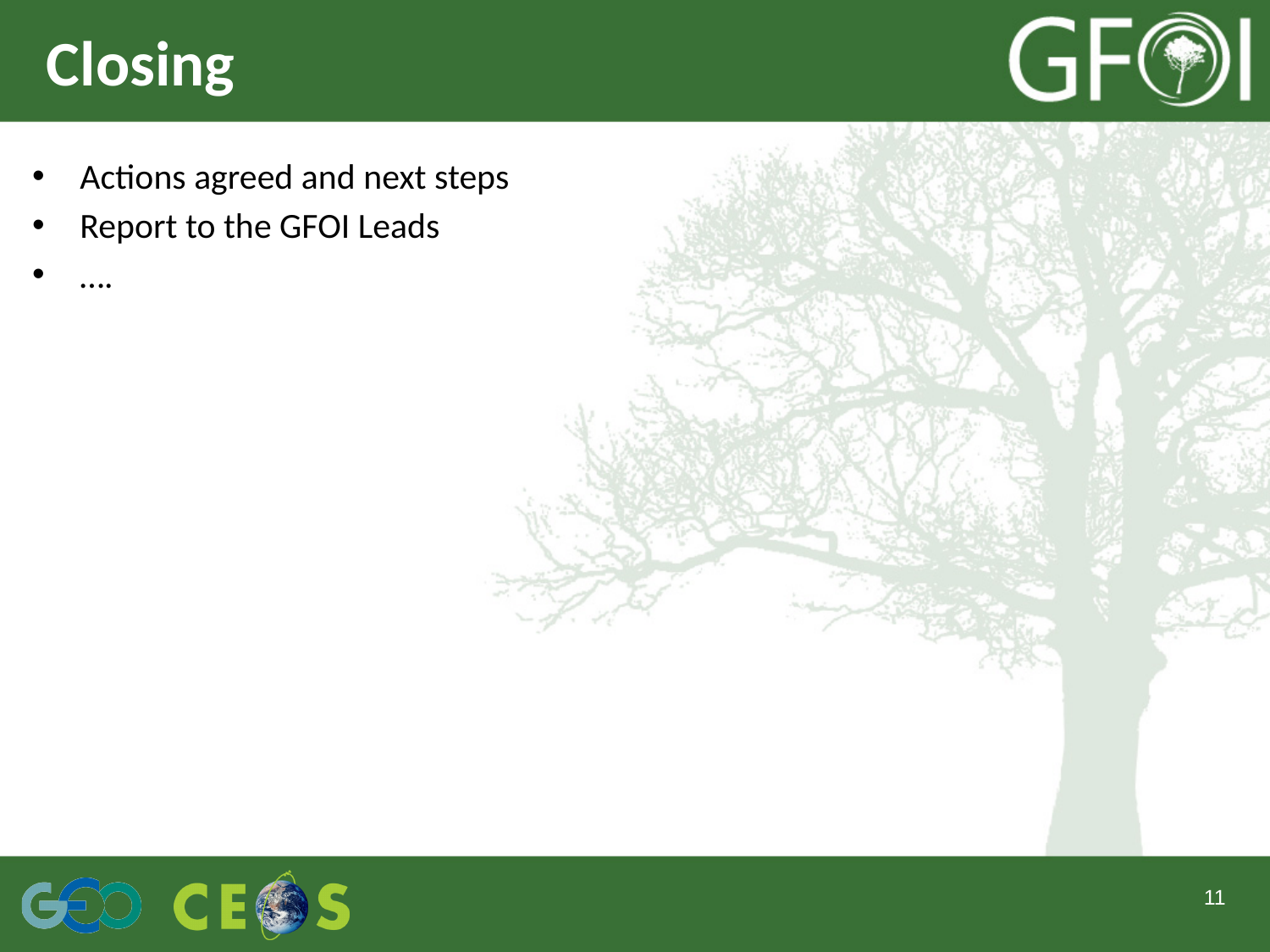

# Closing
Actions agreed and next steps
Report to the GFOI Leads
….

11